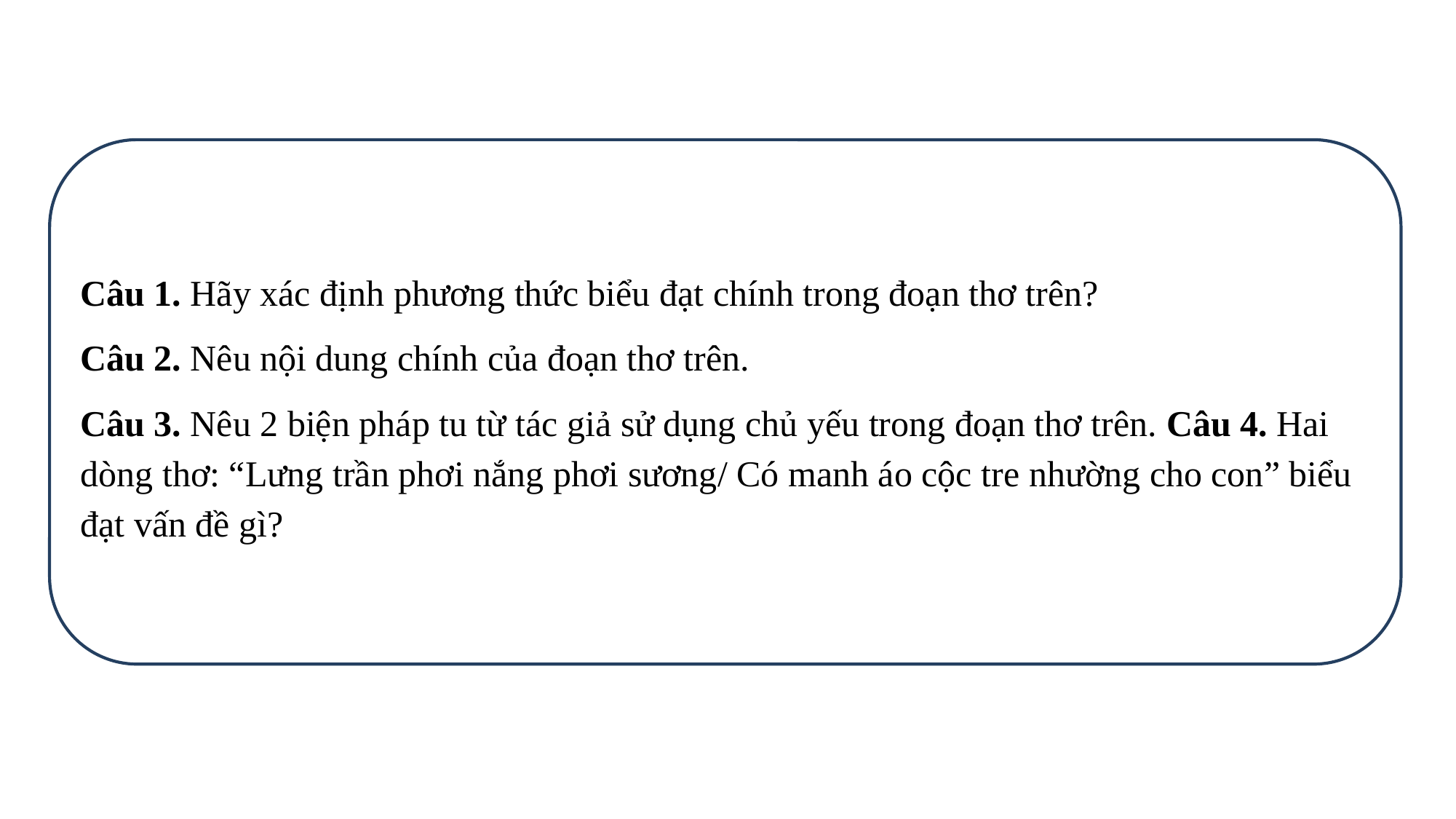

Câu 1. Hãy xác định phương thức biểu đạt chính trong đoạn thơ trên?
Câu 2. Nêu nội dung chính của đoạn thơ trên.
Câu 3. Nêu 2 biện pháp tu từ tác giả sử dụng chủ yếu trong đoạn thơ trên. Câu 4. Hai dòng thơ: “Lưng trần phơi nắng phơi sương/ Có manh áo cộc tre nhường cho con” biểu đạt vấn đề gì?